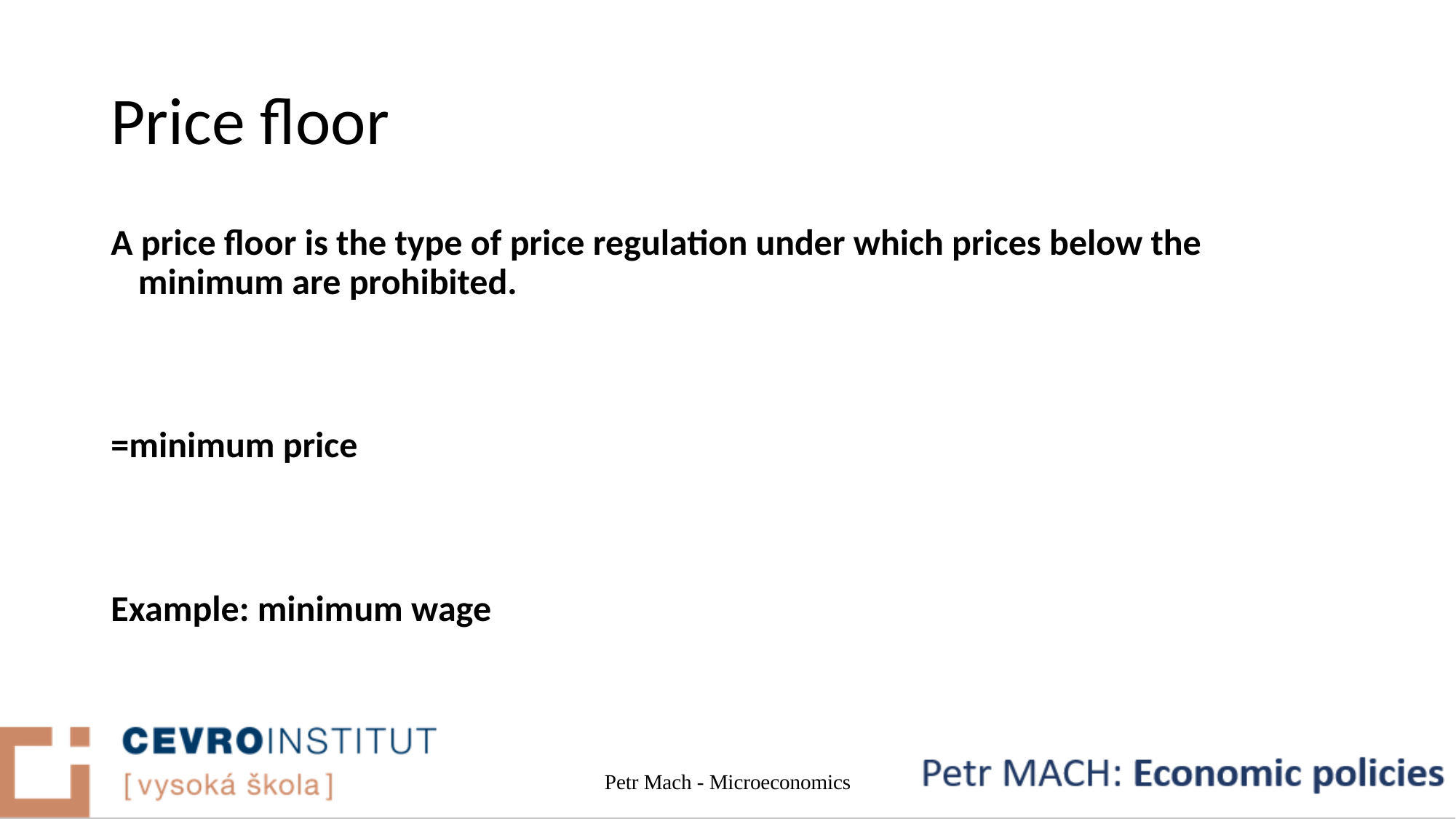

# Price floor
A price floor is the type of price regulation under which prices below the minimum are prohibited.

=minimum price

Example: minimum wage
Petr Mach - Microeconomics